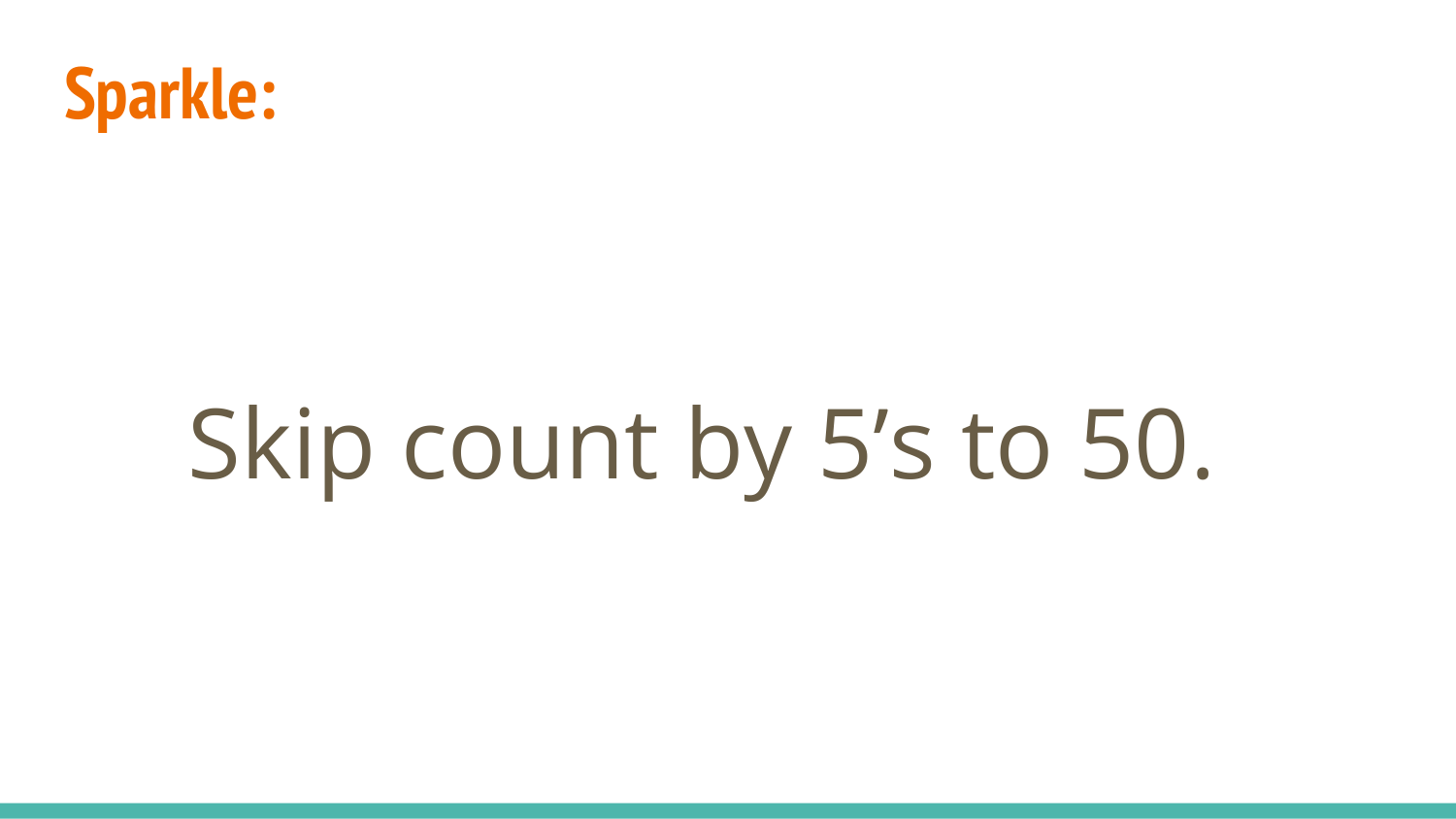

# Sparkle:

Skip count by 5’s to 50.